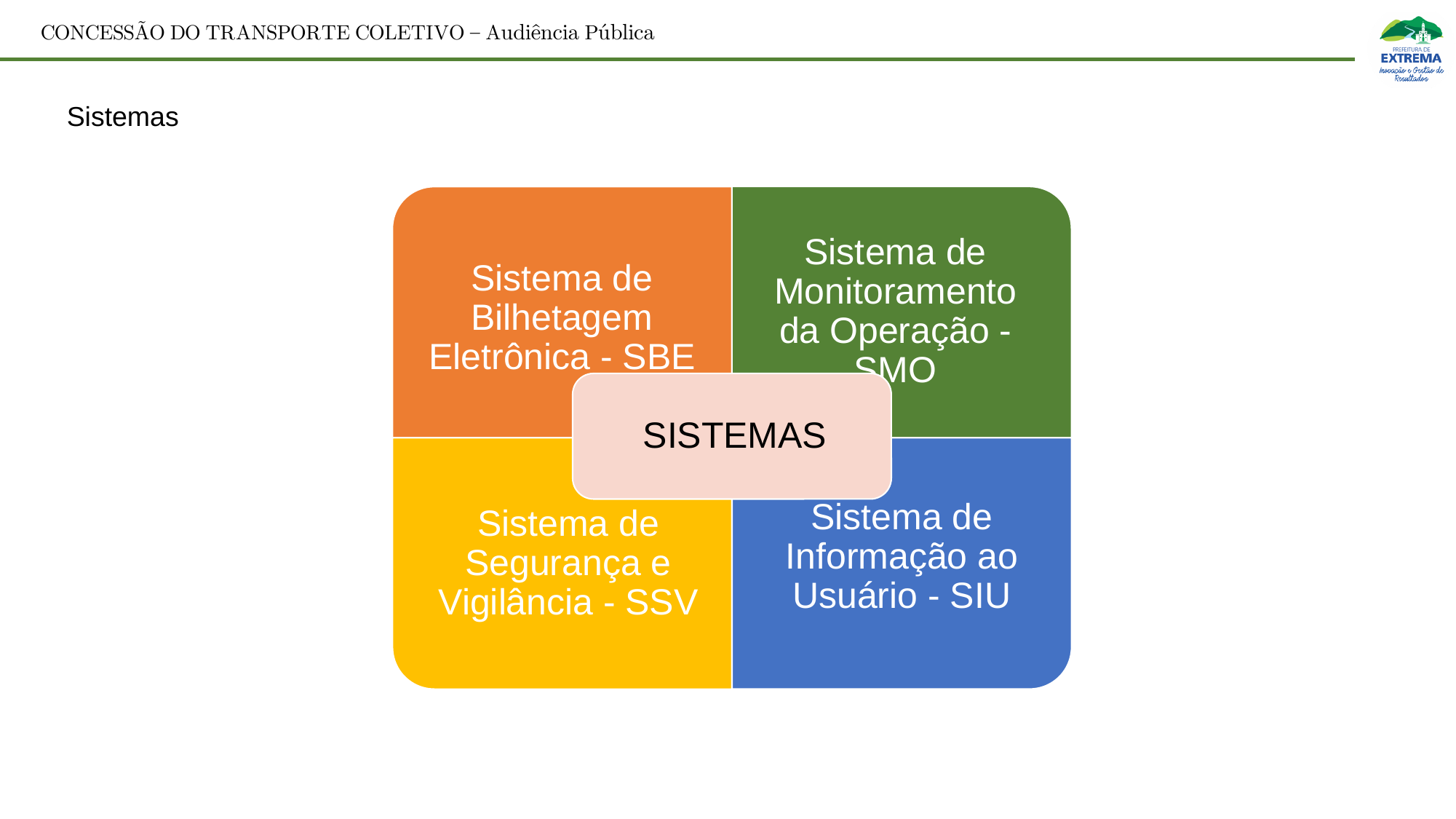

Sistemas
Sistema de Bilhetagem Eletrônica - SBE
Sistema de Monitoramento da Operação - SMO
Sistema de Segurança e Vigilância - SSV
Sistema de Informação ao Usuário - SIU
SISTEMAS